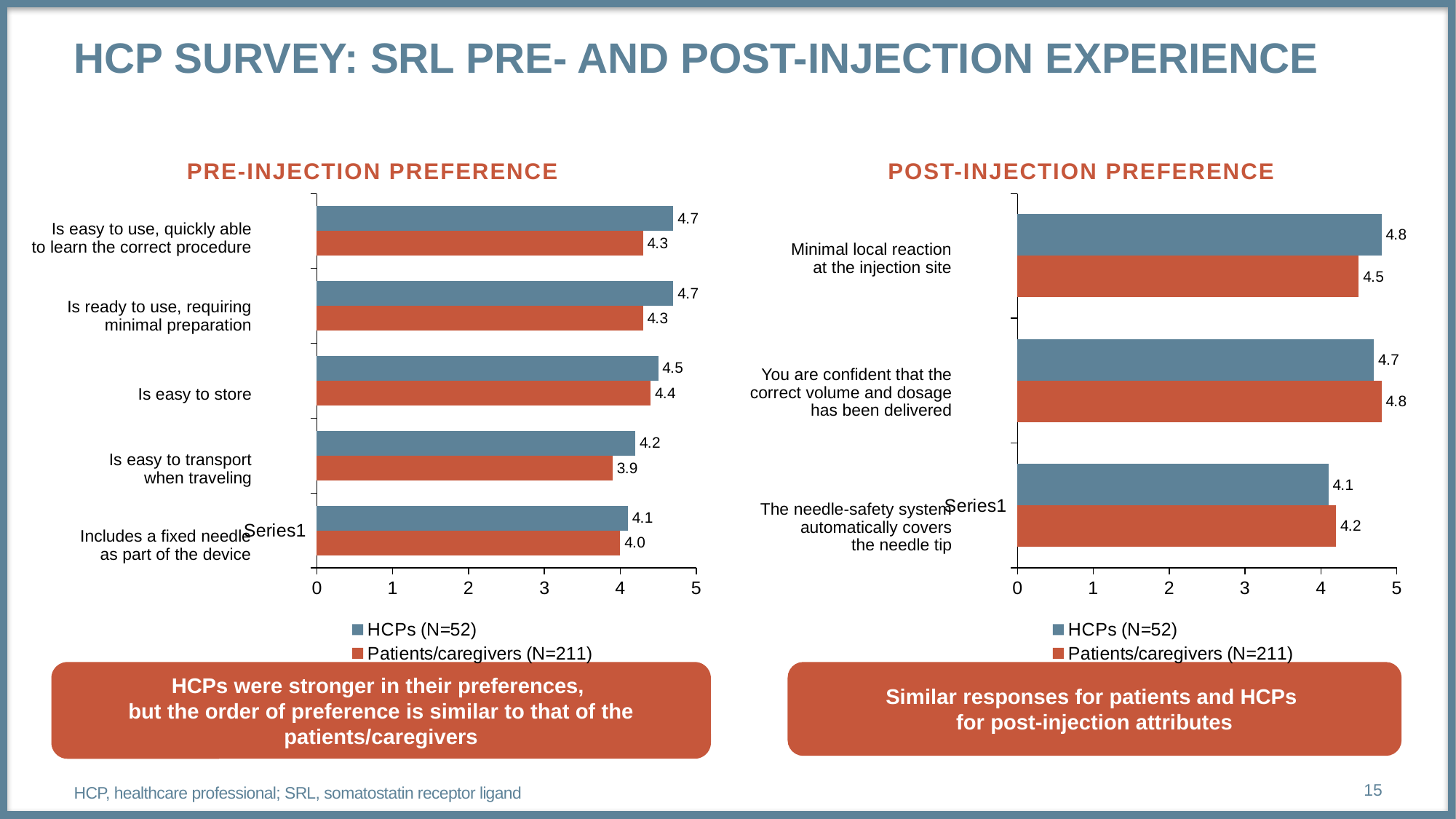

# HCP SURVEY: SRL PRE- and POST-INJECTION EXPERIENCE
PRE-INJECTION PREFERENCE
POST-INJECTION PREFERENCE

### Chart

| Category | Patients/caregivers (N=211) | HCPs (N=52) |
|---|---|---|
|  | 4.0 | 4.1 |
|  | 3.9 | 4.2 |
|  | 4.4 | 4.5 |
|  | 4.3 | 4.7 |
|  | 4.3 | 4.7 |

### Chart

| Category | Patients/caregivers (N=211) | HCPs (N=52) |
|---|---|---|
|  | 4.2 | 4.1 |
|  | 4.8 | 4.7 |
|  | 4.5 | 4.8 |
Is easy to use, quickly able
to learn the correct procedure
Minimal local reaction
at the injection site
Is ready to use, requiring
minimal preparation
You are confident that the
correct volume and dosage
has been delivered
Is easy to store
Is easy to transport
when traveling
The needle-safety system
automatically covers
the needle tip
Includes a fixed needle
as part of the device
HCPs were stronger in their preferences,
but the order of preference is similar to that of the patients/caregivers
Similar responses for patients and HCPs
for post-injection attributes
HCP, healthcare professional; SRL, somatostatin receptor ligand
15